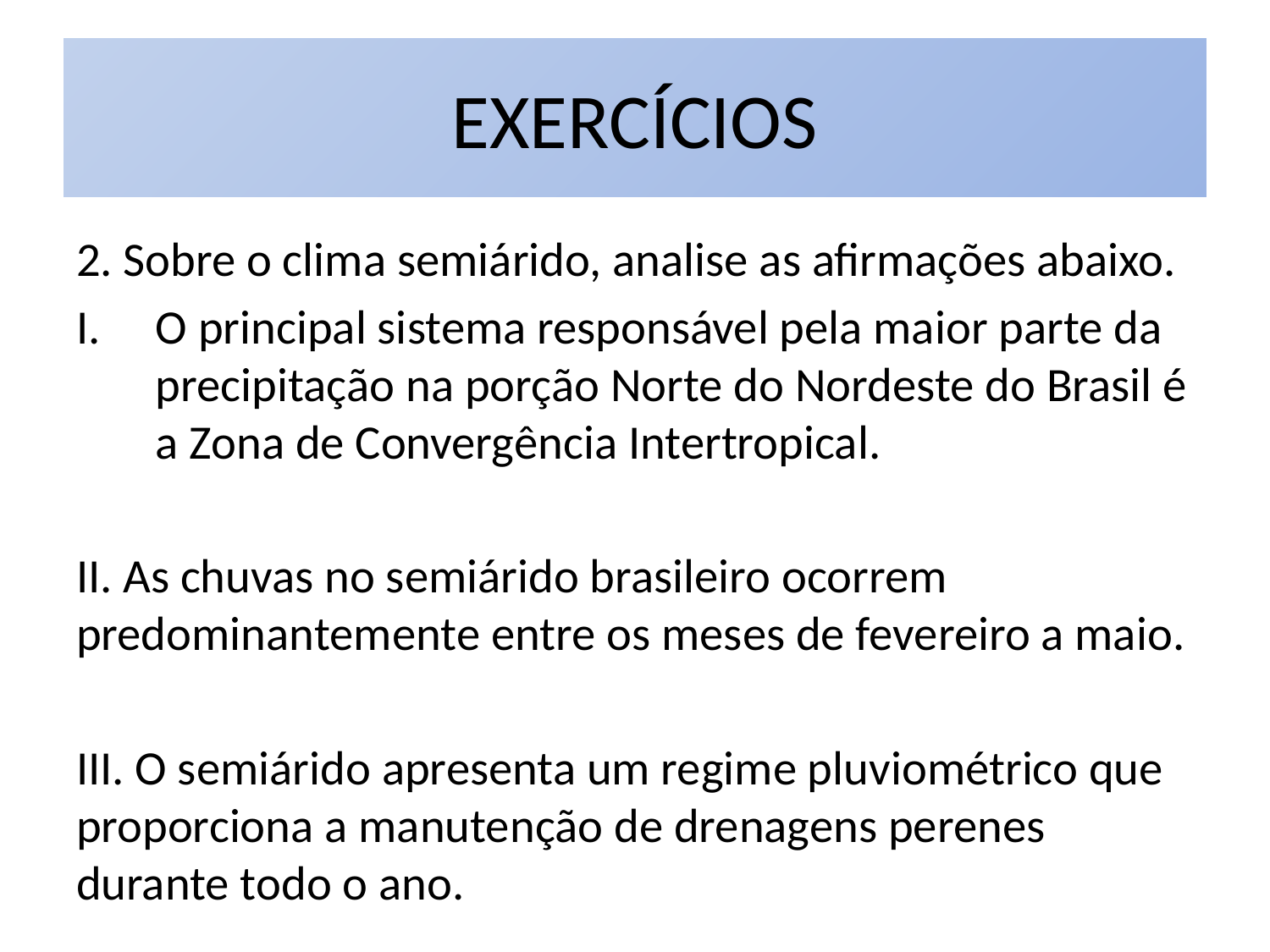

# EXERCÍCIOS
2. Sobre o clima semiárido, analise as afirmações abaixo.
O principal sistema responsável pela maior parte da precipitação na porção Norte do Nordeste do Brasil é a Zona de Convergência Intertropical.

II. As chuvas no semiárido brasileiro ocorrem predominantemente entre os meses de fevereiro a maio.

III. O semiárido apresenta um regime pluviométrico que proporciona a manutenção de drenagens perenes durante todo o ano.